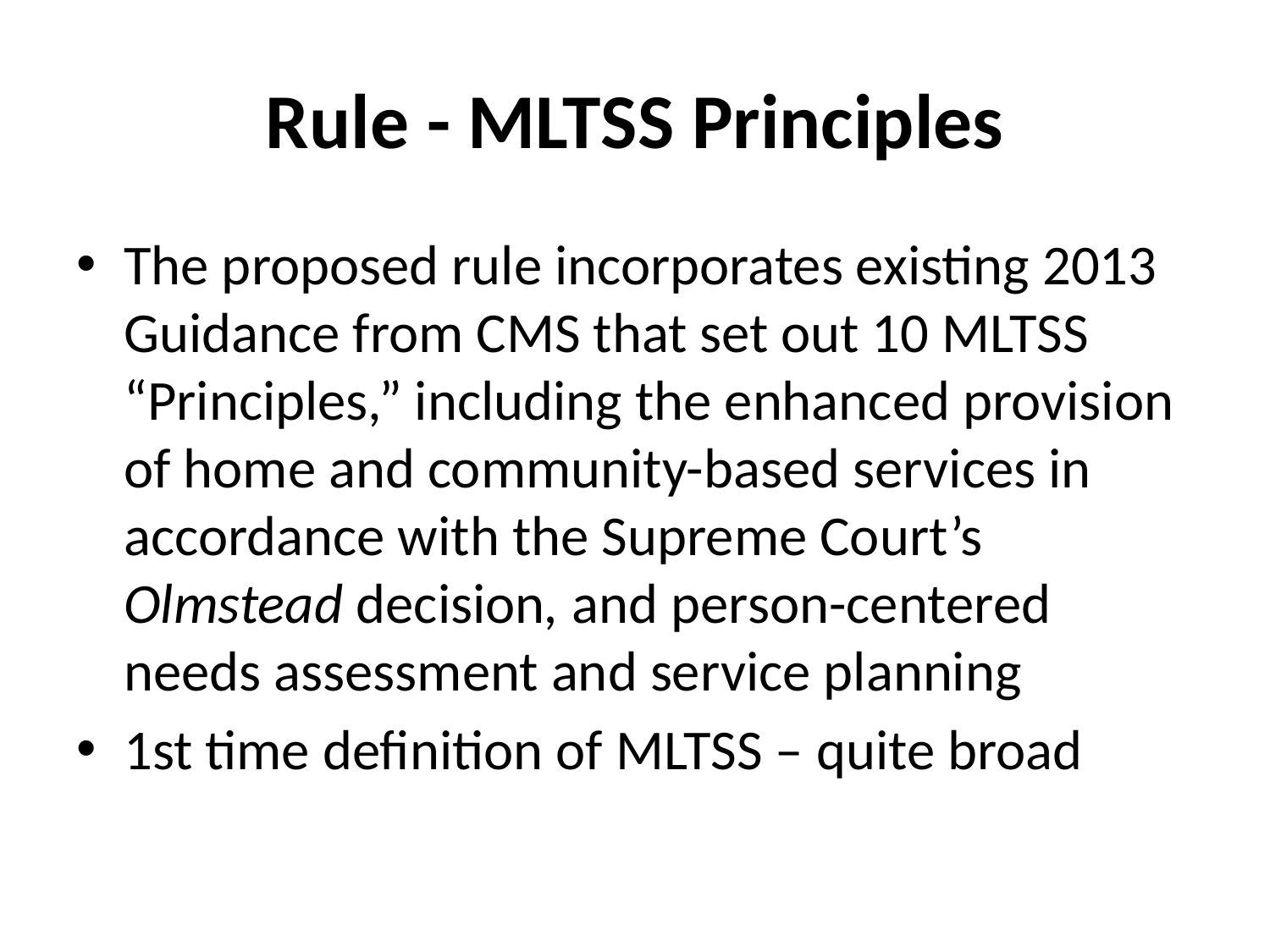

# Rule - MLTSS Principles
The proposed rule incorporates existing 2013 Guidance from CMS that set out 10 MLTSS “Principles,” including the enhanced provision of home and community-based services in accordance with the Supreme Court’s Olmstead decision, and person-centered needs assessment and service planning
1st time definition of MLTSS – quite broad